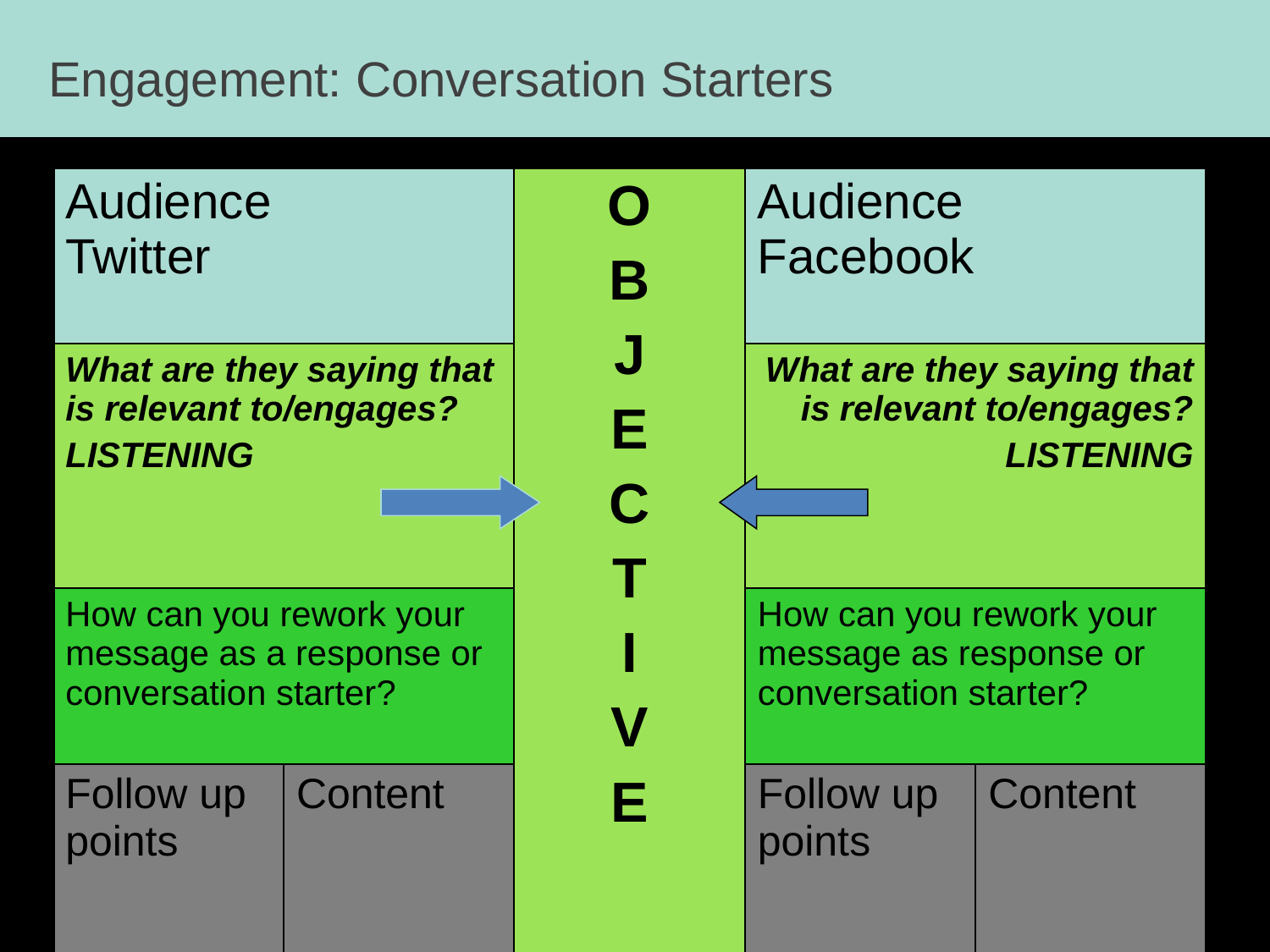

Engagement: Conversation Starters

| Audience Twitter |  | O B J E C T I V E | Audience Facebook |  |
| --- | --- | --- | --- | --- |
| What are they saying that is relevant to/engages? LISTENING |  |  | What are they saying that is relevant to/engages? LISTENING |  |
| How can you rework your message as a response or conversation starter? |  |  | How can you rework your message as response or conversation starter? |  |
| Follow up points | Content |  | Follow up points | Content |